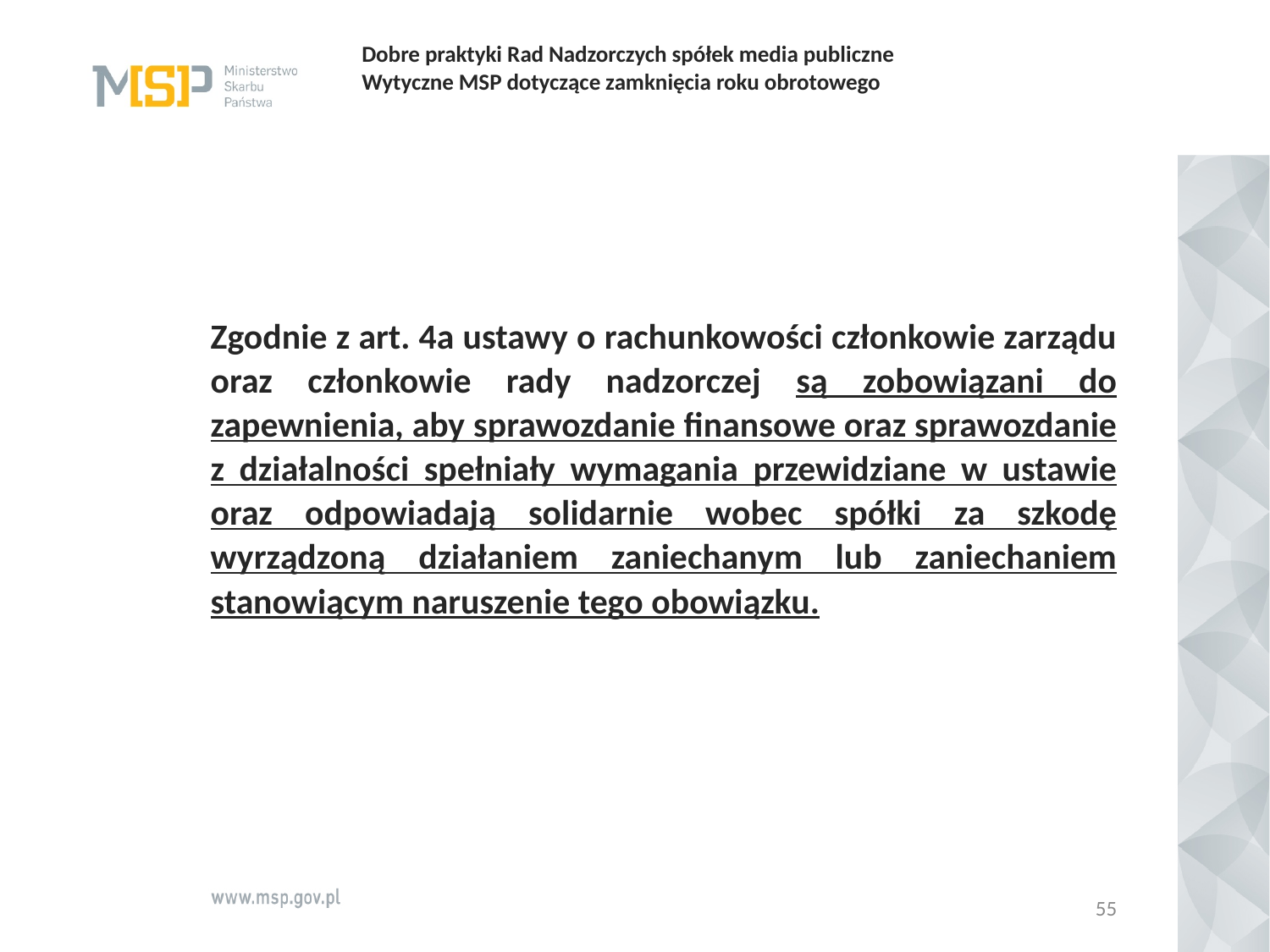

# Dobre praktyki Rad Nadzorczych spółek media publiczne   Wytyczne MSP dotyczące zamknięcia roku obrotowego

Zgodnie z art. 4a ustawy o rachunkowości członkowie zarządu oraz członkowie rady nadzorczej są zobowiązani do zapewnienia, aby sprawozdanie finansowe oraz sprawozdanie z działalności spełniały wymagania przewidziane w ustawie oraz odpowiadają solidarnie wobec spółki za szkodę wyrządzoną działaniem zaniechanym lub zaniechaniem stanowiącym naruszenie tego obowiązku.
55